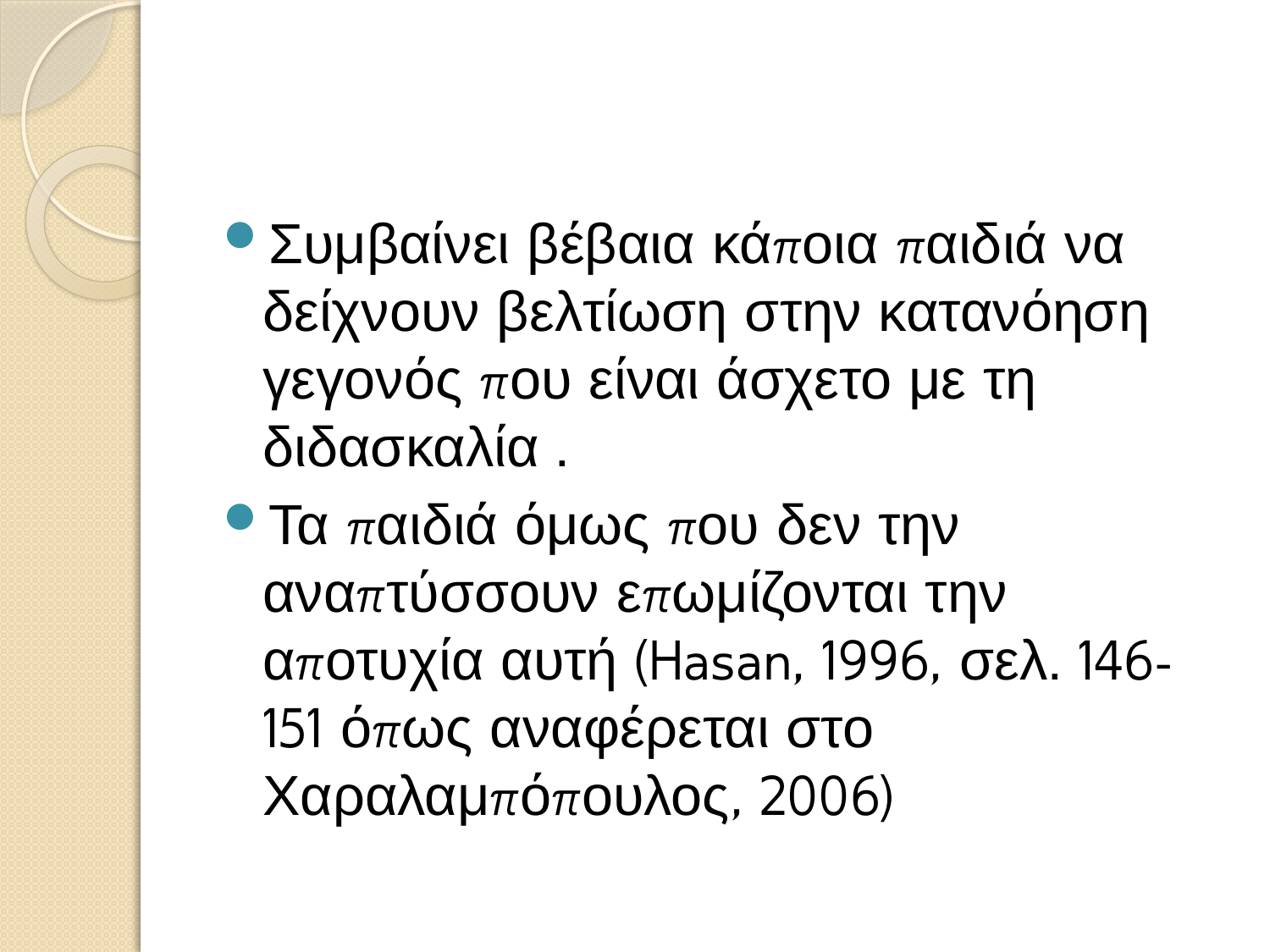

#
Συμβαίνει βέβαια κάποια παιδιά να δείχνουν βελτίωση στην κατανόηση γεγονός που είναι άσχετο με τη διδασκαλία .
Τα παιδιά όμως που δεν την αναπτύσσουν επωμίζονται την αποτυχία αυτή (Hasan, 1996, σελ. 146-151 όπως αναφέρεται στο Χαραλαμπόπουλος, 2006)